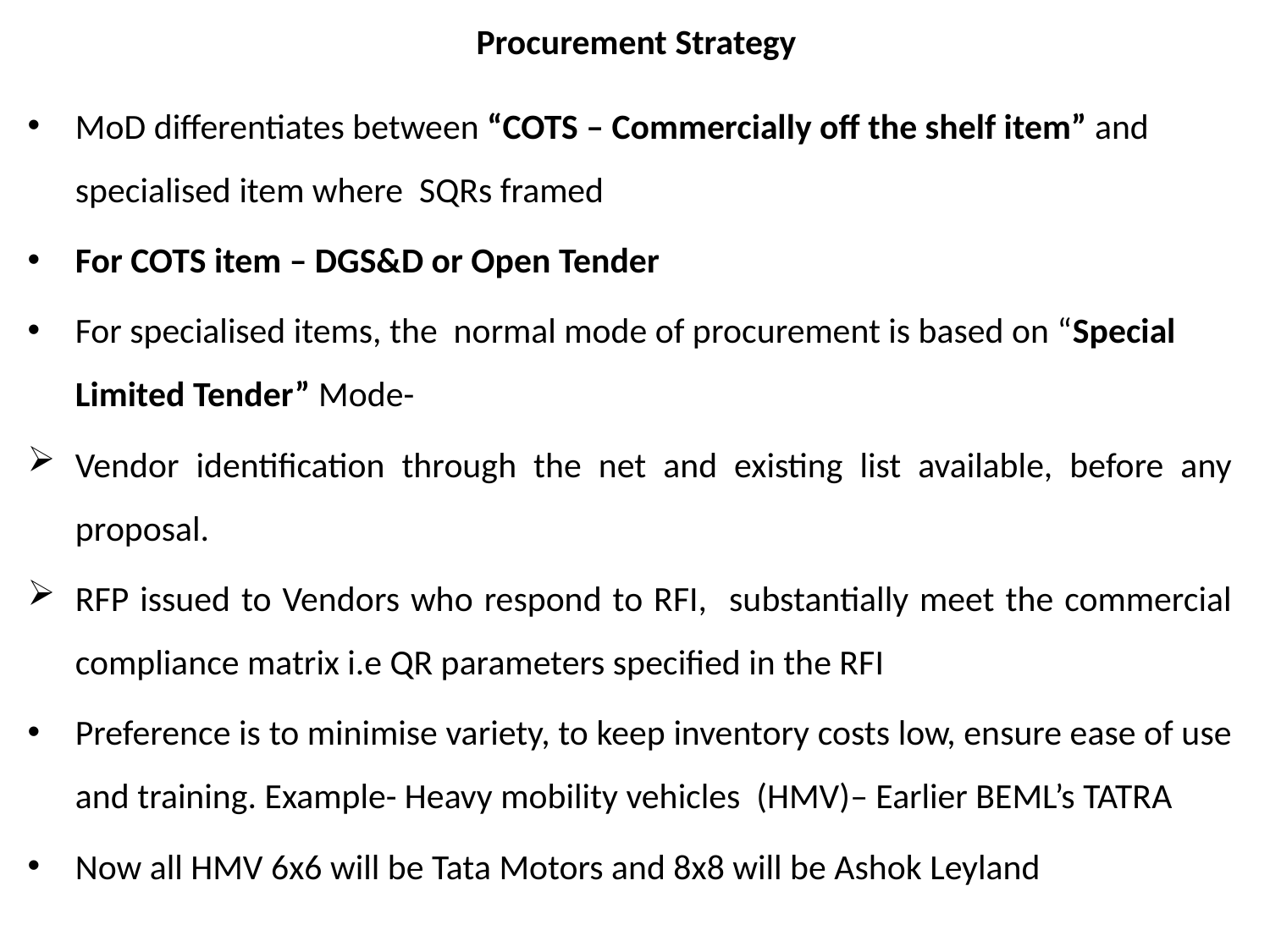

# Procurement Strategy
MoD differentiates between “COTS – Commercially off the shelf item” and specialised item where  SQRs framed
For COTS item – DGS&D or Open Tender
For specialised items, the  normal mode of procurement is based on “Special Limited Tender” Mode-
Vendor identification through the net and existing list available, before any proposal.
RFP issued to Vendors who respond to RFI,  substantially meet the commercial compliance matrix i.e QR parameters specified in the RFI
Preference is to minimise variety, to keep inventory costs low, ensure ease of use and training. Example- Heavy mobility vehicles  (HMV)– Earlier BEML’s TATRA
Now all HMV 6x6 will be Tata Motors and 8x8 will be Ashok Leyland